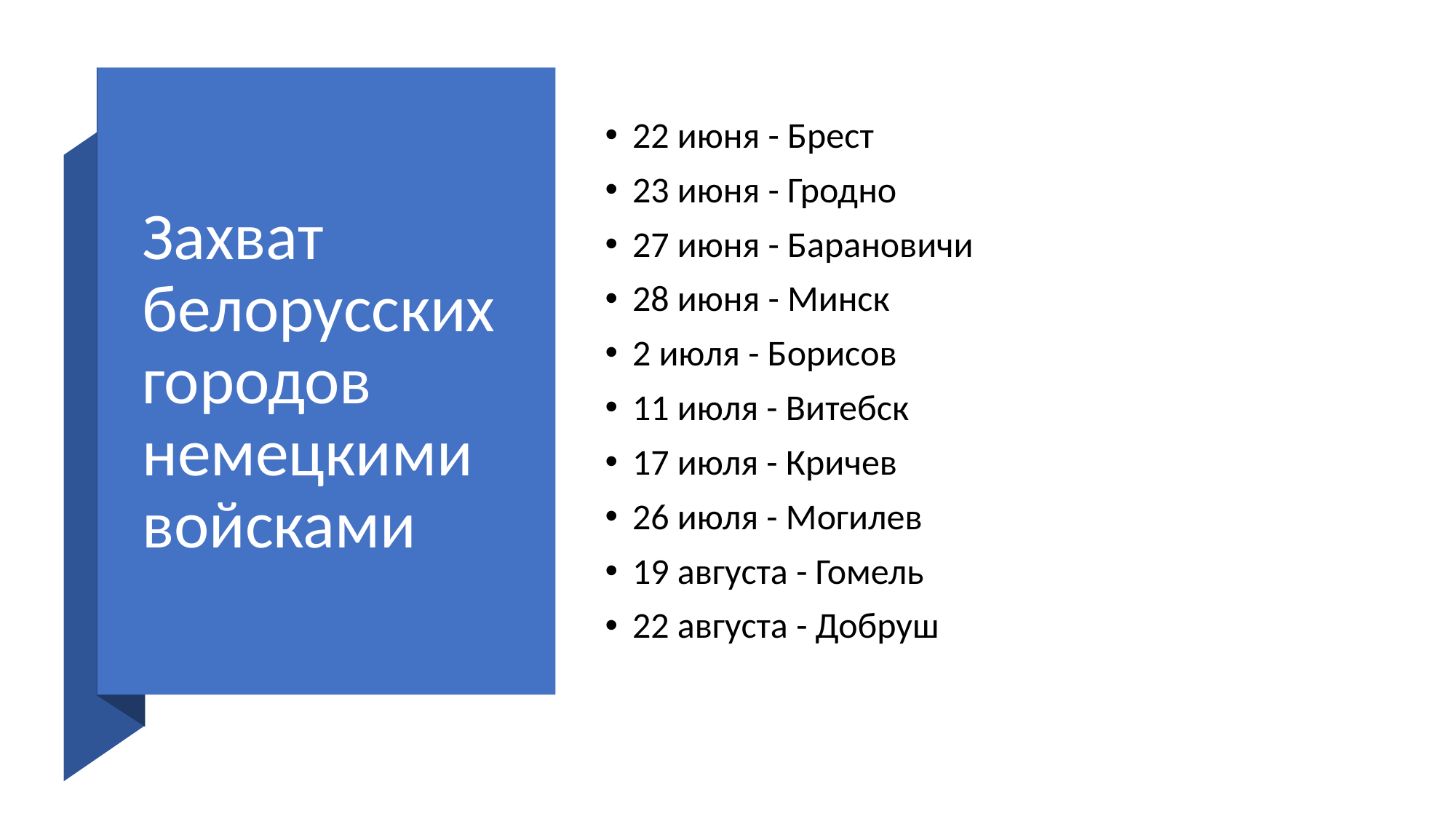

# Захват белорусских городов немецкими войсками
22 июня - Брест
23 июня - Гродно
27 июня - Барановичи
28 июня - Минск
2 июля - Борисов
11 июля - Витебск
17 июля - Кричев
26 июля - Могилев
19 августа - Гомель
22 августа - Добруш